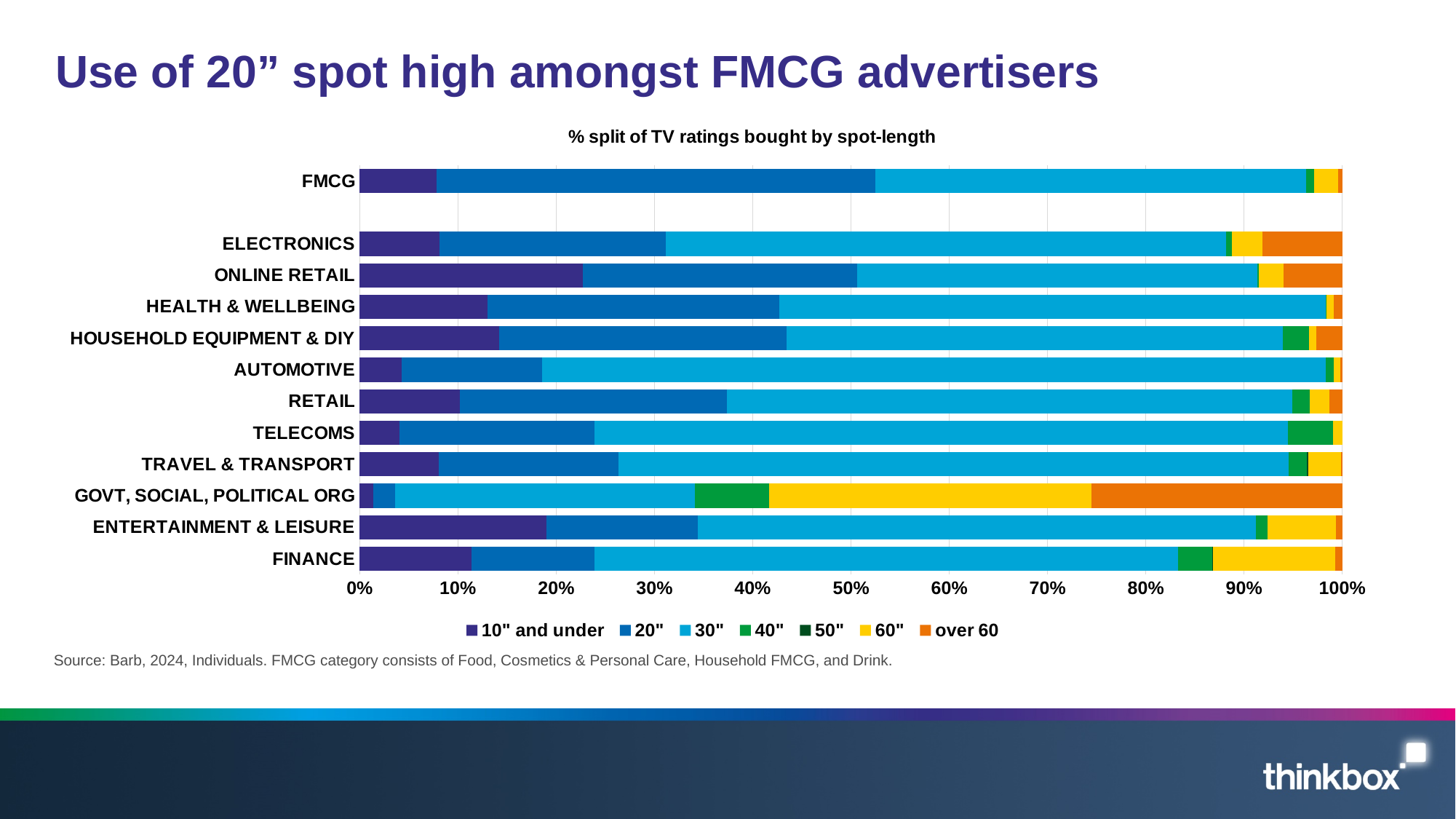

# Use of 20” spot high amongst FMCG advertisers

### Chart: % split of TV ratings bought by spot-length

| Category | 10" and under | 20" | 30" | 40" | 50" | 60" | over 60  |
|---|---|---|---|---|---|---|---|
| FINANCE | 11180.47 | 12253.87 | 58344.26 | 3394.89 | 100.34 | 12188.52 | 700.48 |
| ENTERTAINMENT & LEISURE | 18061.77 | 14594.4 | 53881.39 | 1162.24 | 0.04 | 6567.94 | 622.6499999999999 |
| GOVT, SOCIAL, POLITICAL ORG | 1154.97 | 1838.99 | 25019.09 | 6223.62 | 0.0 | 26927.58 | 20982.029999999995 |
| TRAVEL & TRANSPORT | 5875.59 | 13386.4 | 49833.81 | 1335.32 | 78.77 | 2481.78 | 70.69 |
| TELECOMS | 2129.62 | 10508.73 | 37366.13 | 2436.47 | 0.0 | 481.41 | 0.0 |
| RETAIL | 5156.32 | 13750.33 | 29093.84 | 904.98 | 0.0 | 1012.4 | 671.42 |
| AUTOMOTIVE | 1810.66 | 6037.89 | 33734.31 | 339.0 | 0.0 | 273.06 | 84.1 |
| HOUSEHOLD EQUIPMENT & DIY | 5956.57 | 12231.39 | 21127.5 | 1124.84 | 0.0 | 314.98 | 1106.59 |
| HEALTH & WELLBEING | 5272.61 | 11982.68 | 22469.73 | 42.8 | 0.0 | 303.72 | 346.29999999999995 |
| ONLINE RETAIL | 6865.4 | 8439.27 | 12302.51 | 41.83 | 0.0 | 775.25 | 1798.88 |
| ELECTRONICS | 2168.58 | 6178.38 | 15251.01 | 168.62 | 0.0 | 826.23 | 2176.15 |
|  | None | None | None | None | None | None | None |
| FMCG | 23735.26 | 134662.09 | 132457.66 | 2342.71 | 0.0 | 7484.139999999999 | 1214.3899999999999 |
Source: Barb, 2024, Individuals. FMCG category consists of Food, Cosmetics & Personal Care, Household FMCG, and Drink.